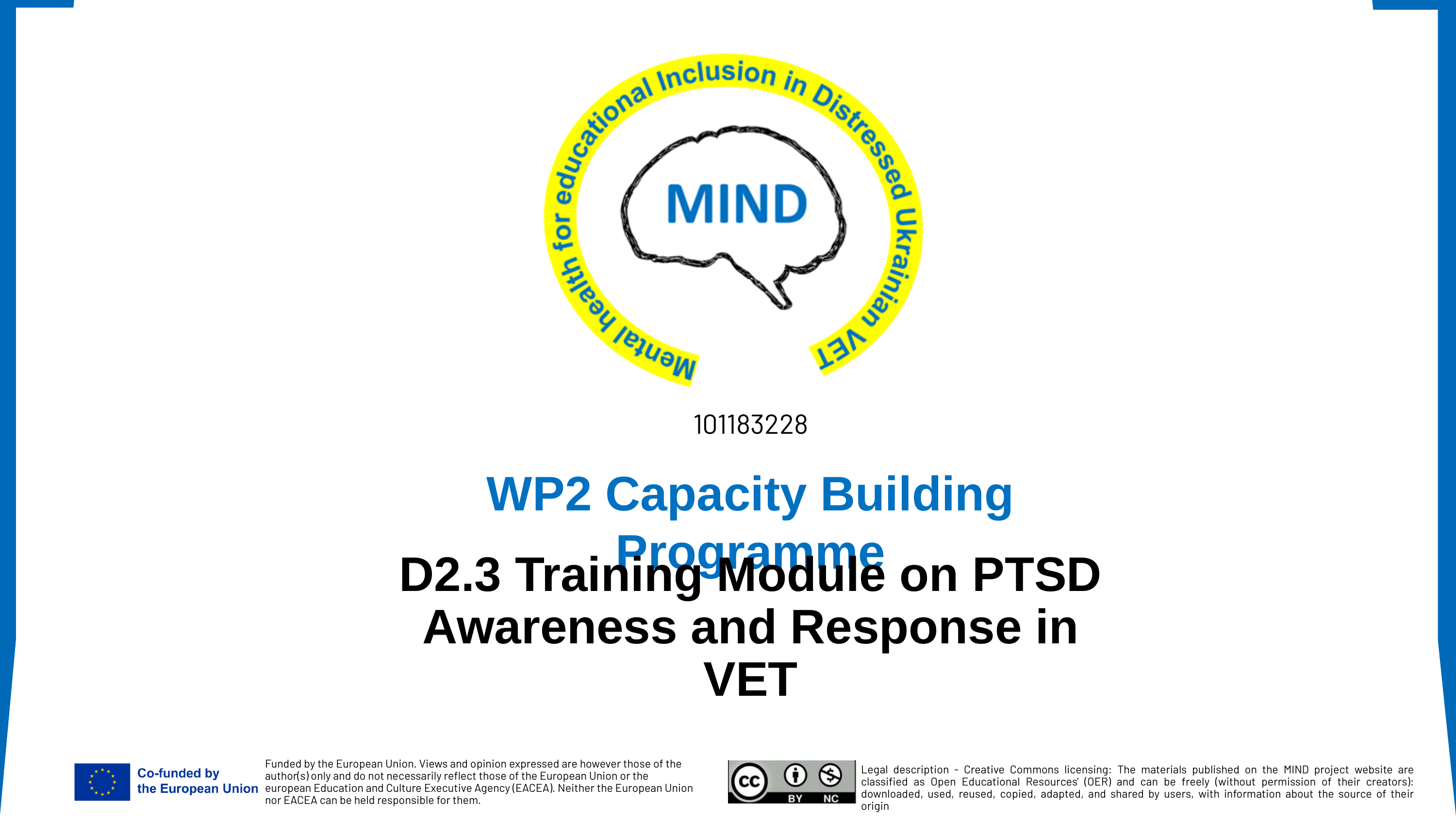

101183228
WP2 Capacity Building Programme
D2.3 Training Module on PTSD Awareness and Response in VET
Funded by the European Union. Views and opinion expressed are however those of the
author(s) only and do not necessarily reflect those of the European Union or the
european Education and Culture Executive Agency (EACEA). Neither the European Union
nor EACEA can be held responsible for them.

Legal description - Creative Commons licensing: The materials published on the MIND project website are classified as Open Educational Resources' (OER) and can be freely (without permission of their creators): downloaded, used, reused, copied, adapted, and shared by users, with information about the source of their origin